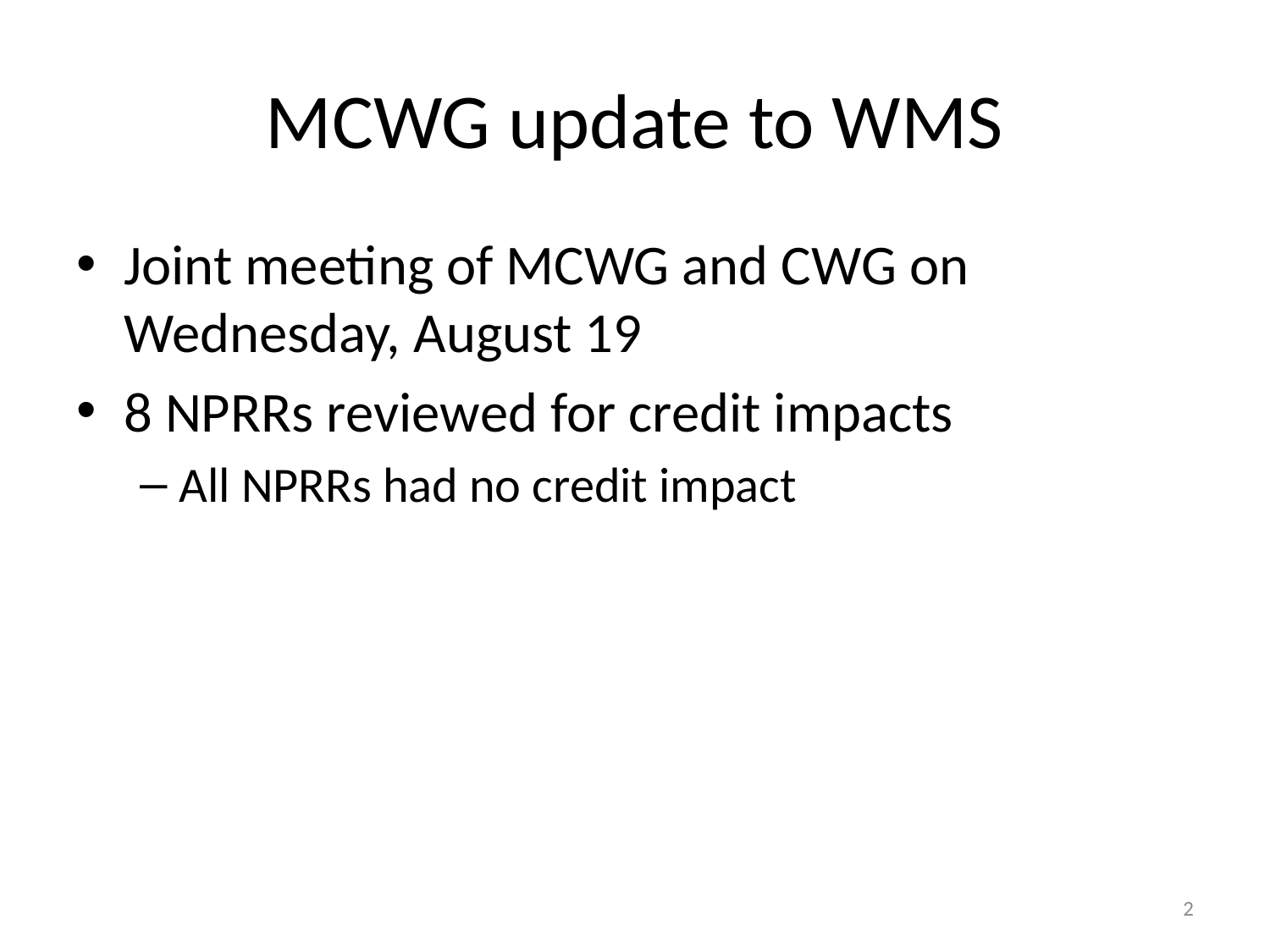

# MCWG update to WMS
Joint meeting of MCWG and CWG on Wednesday, August 19
8 NPRRs reviewed for credit impacts
All NPRRs had no credit impact
2